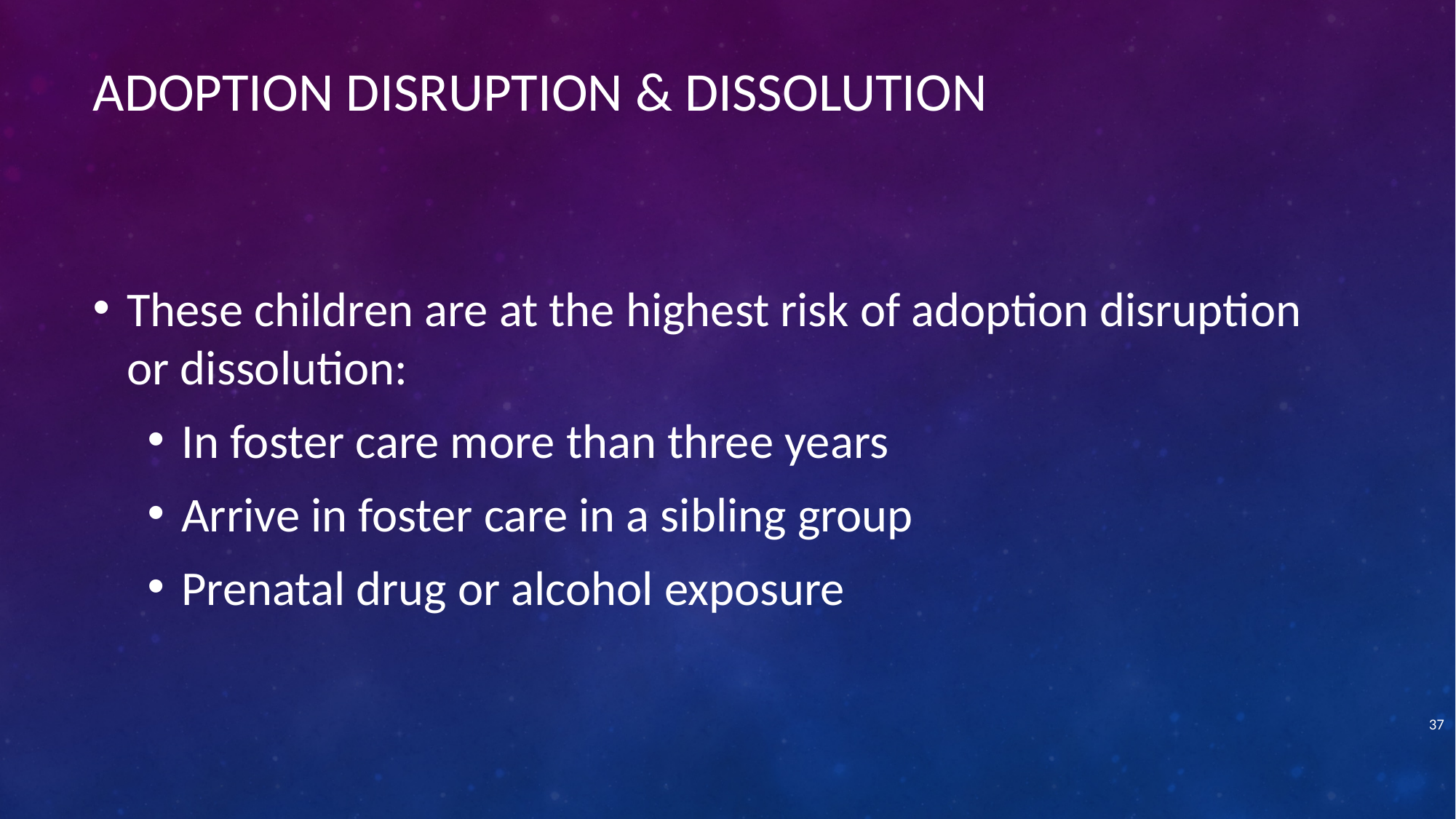

# Adoption disruption & dissolution
These children are at the highest risk of adoption disruption or dissolution:
In foster care more than three years
Arrive in foster care in a sibling group
Prenatal drug or alcohol exposure
37